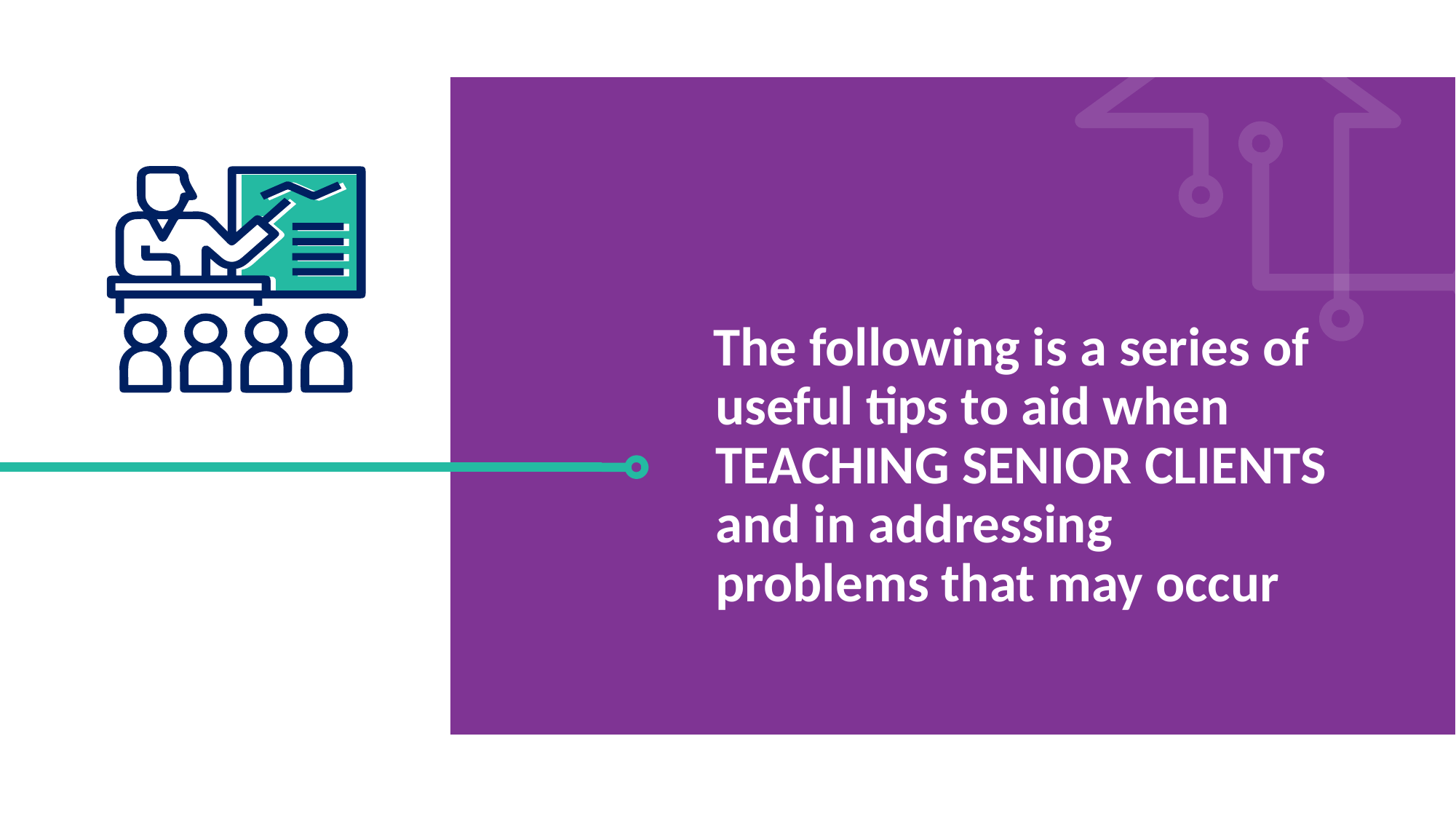

The following is a series of useful tips to aid when TEACHING SENIOR CLIENTS and in addressing problems that may occur